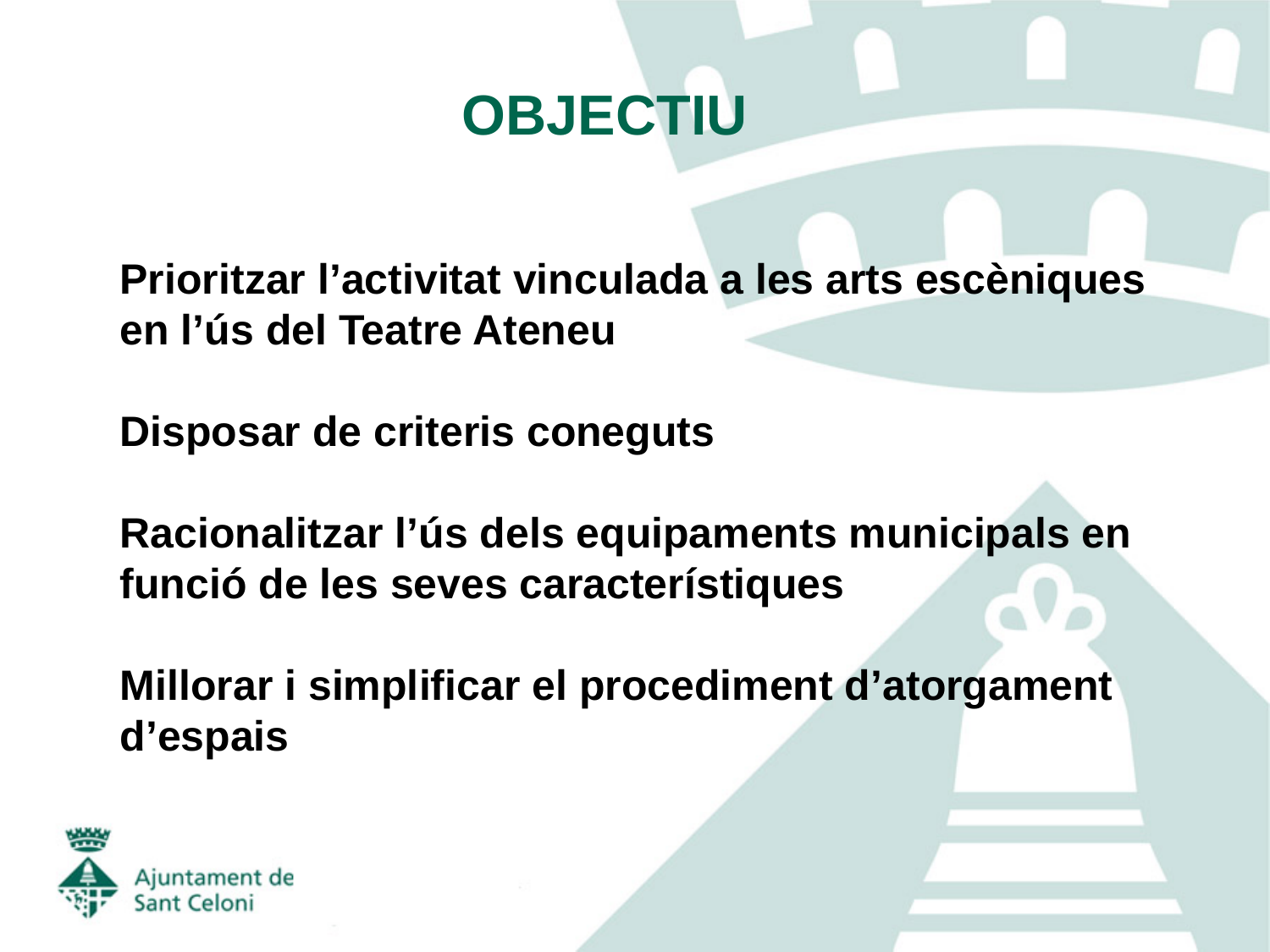

OBJECTIU
Prioritzar l’activitat vinculada a les arts escèniques en l’ús del Teatre Ateneu

Disposar de criteris coneguts

Racionalitzar l’ús dels equipaments municipals en funció de les seves característiques

Millorar i simplificar el procediment d’atorgament d’espais